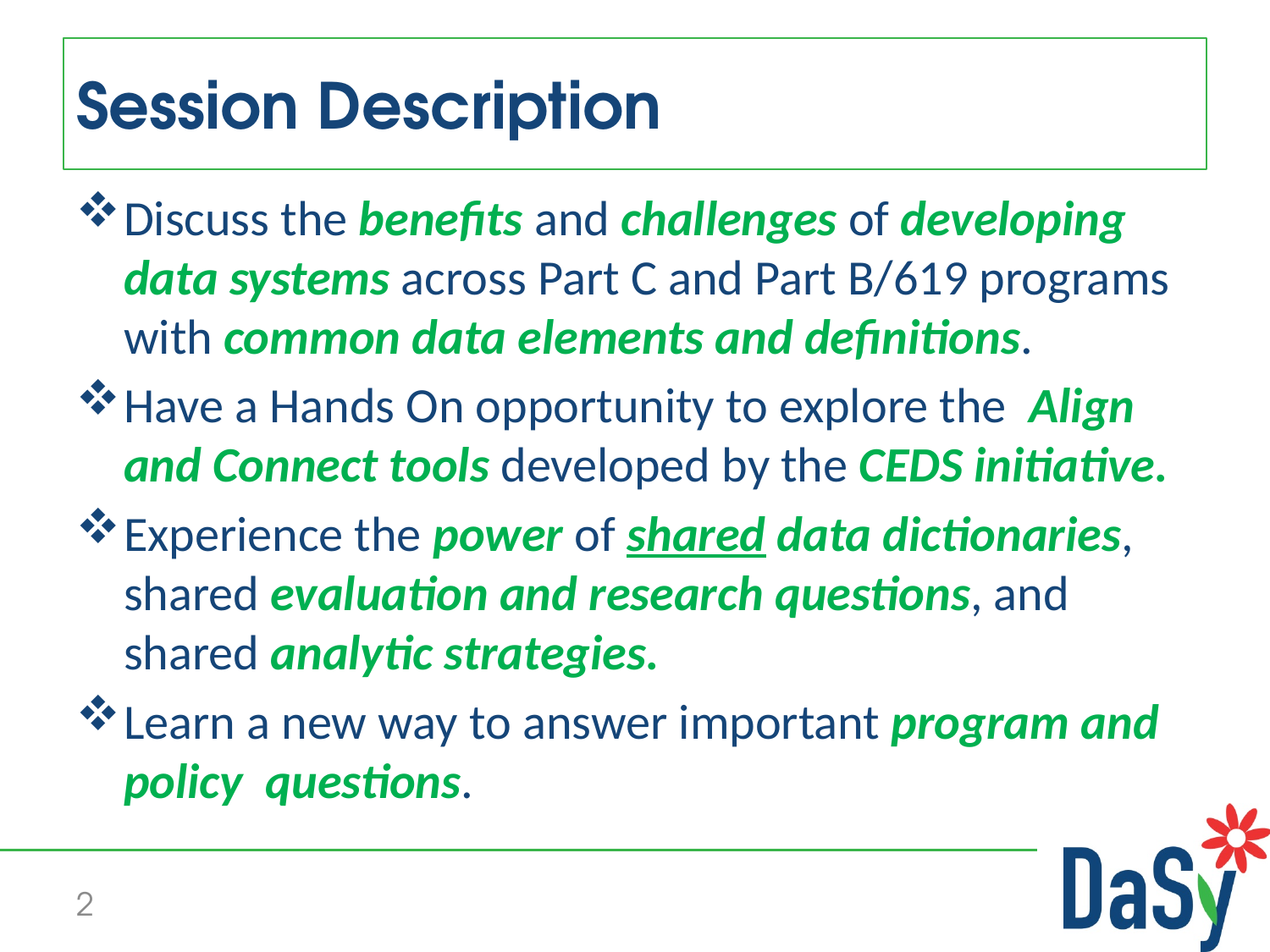

# Session Description
Discuss the benefits and challenges of developing data systems across Part C and Part B/619 programs with common data elements and definitions.
Have a Hands On opportunity to explore the  Align and Connect tools developed by the CEDS initiative.
Experience the power of shared data dictionaries, shared evaluation and research questions, and shared analytic strategies.
Learn a new way to answer important program and policy  questions.
2